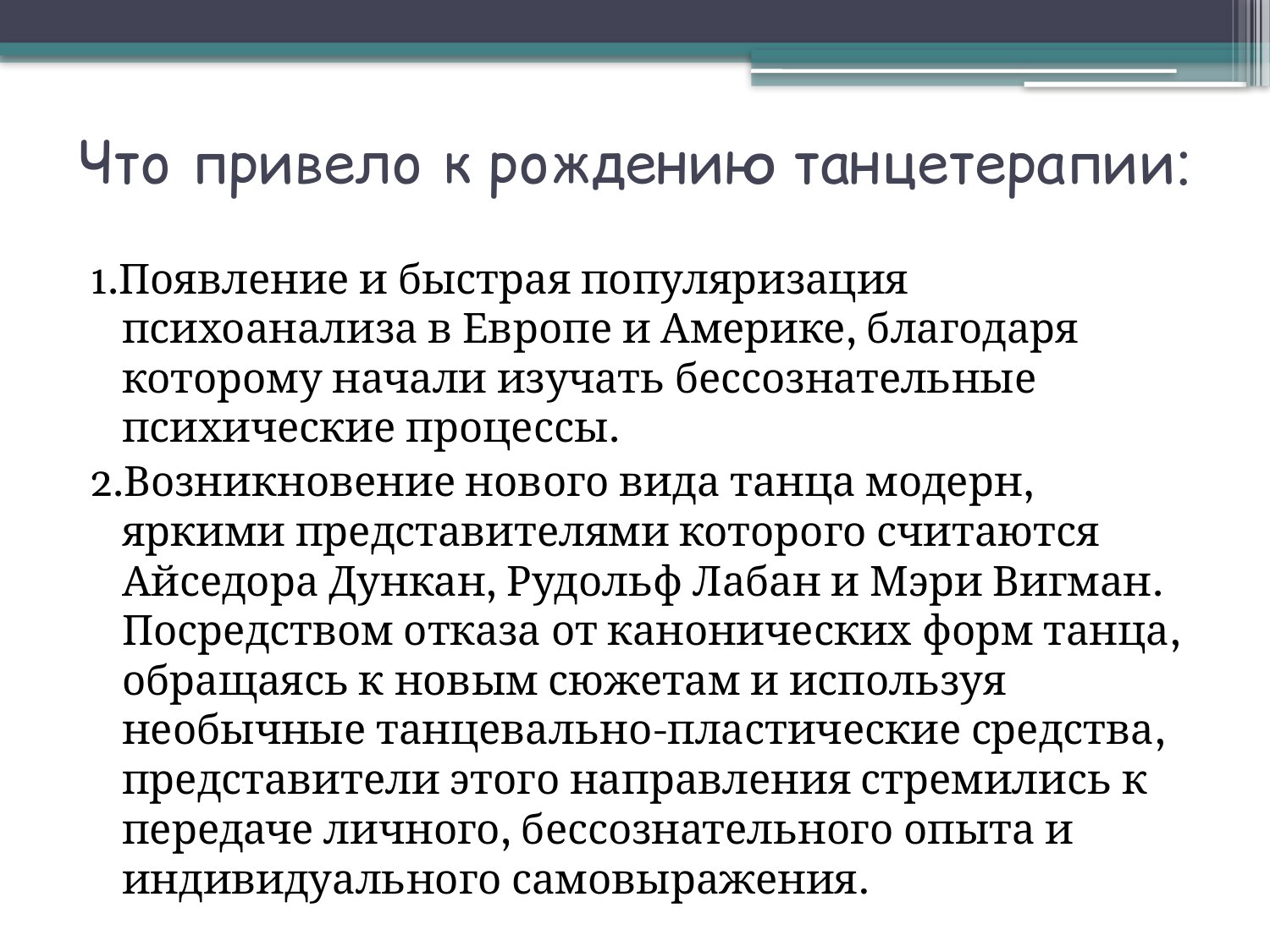

# Что привело к рождению танцетерапии:
1.Появление и быстрая популяризация психоанализа в Европе и Америке, благодаря которому начали изучать бессознательные психические процессы.
2.Возникновение нового вида танца модерн, яркими представителями которого считаются Айседора Дункан, Рудольф Лабан и Мэри Вигман. Посредством отказа от канонических форм танца, обращаясь к новым сюжетам и используя необычные танцевально-пластические средства, представители этого направления стремились к передаче личного, бессознательного опыта и индивидуального самовыражения.